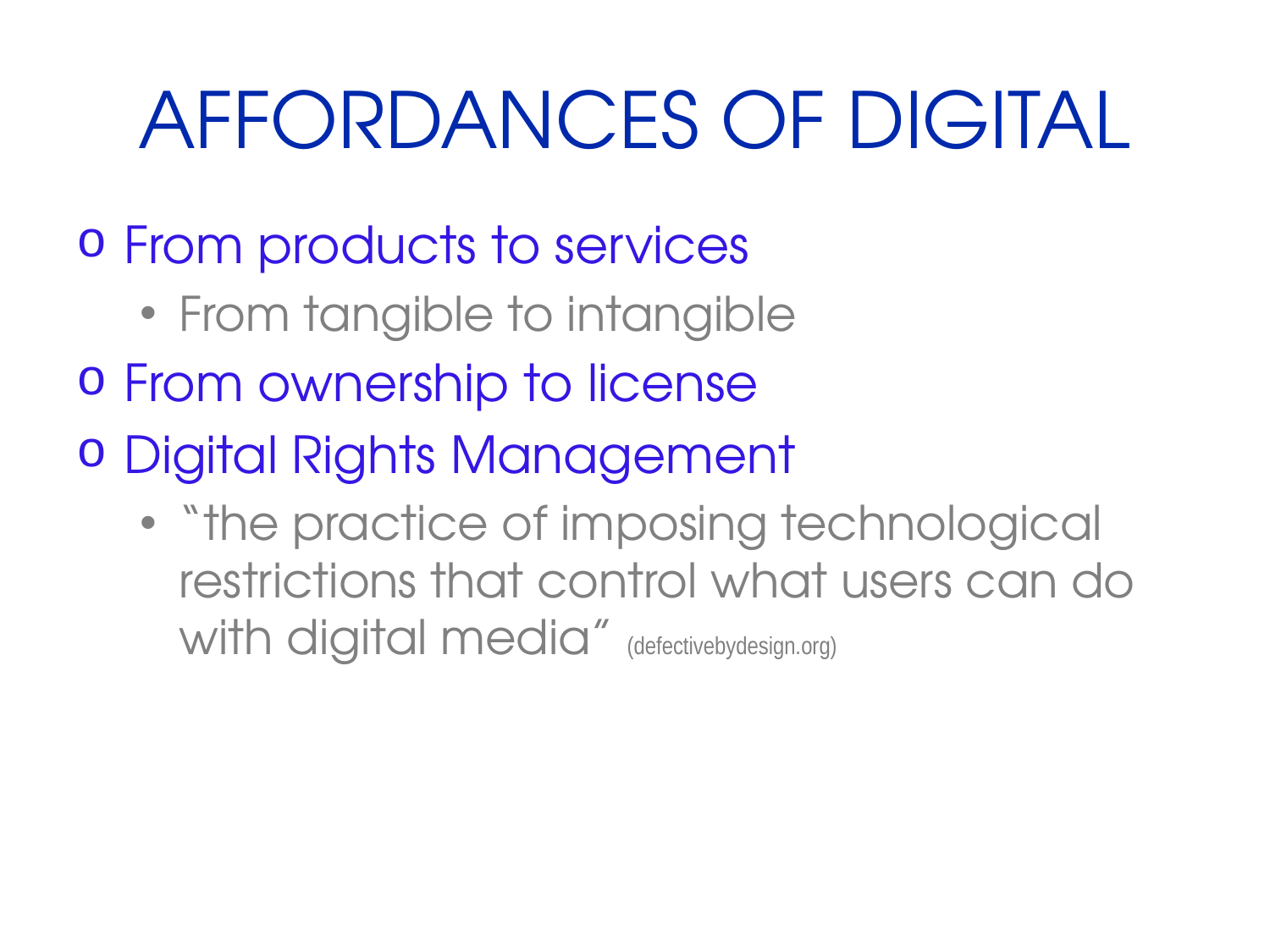

# Affordances of digital
From products to services
From tangible to intangible
From ownership to license
Digital Rights Management
“the practice of imposing technological restrictions that control what users can do with digital media” (defectivebydesign.org)